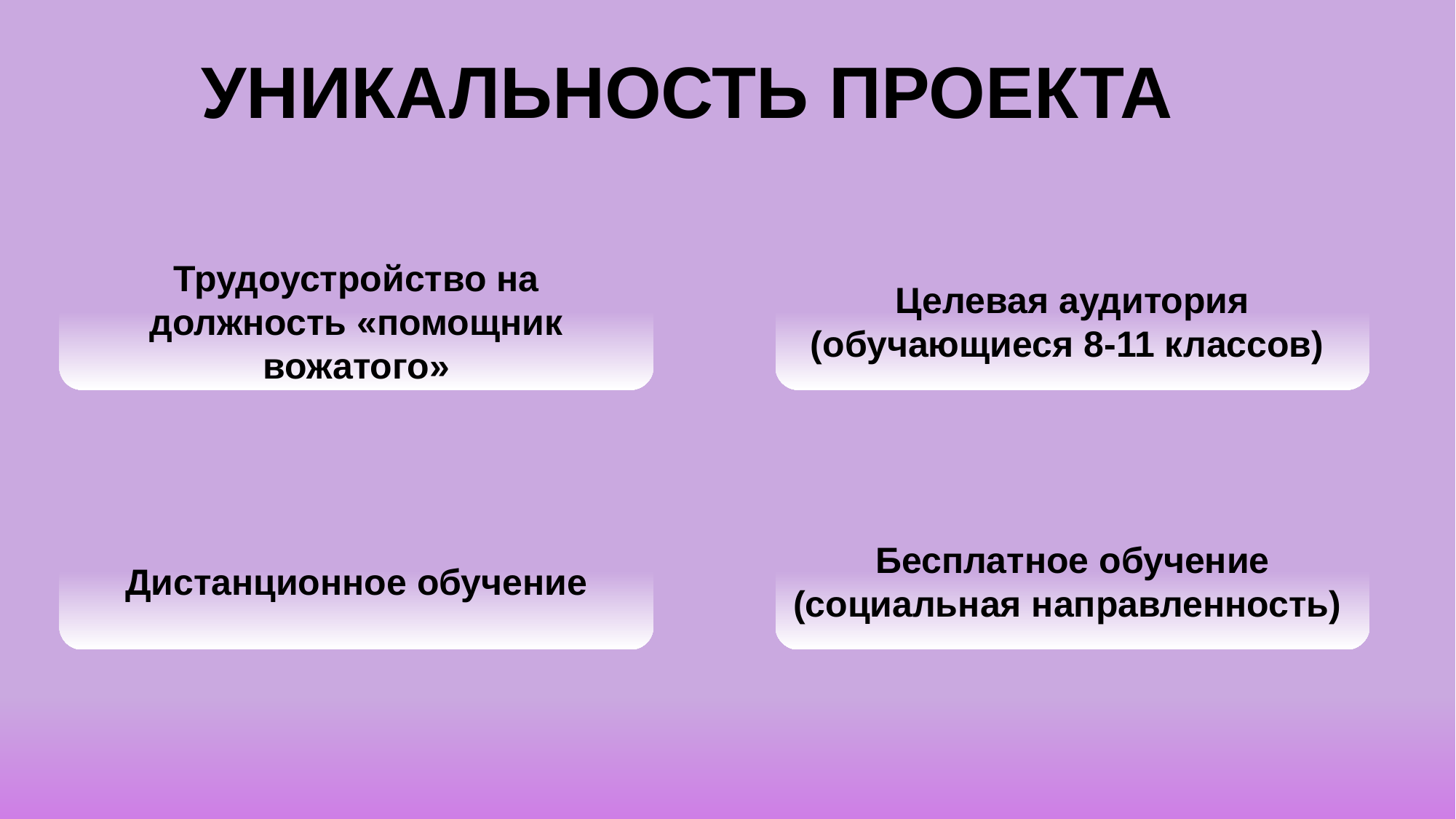

УНИКАЛЬНОСТЬ ПРОЕКТА
Трудоустройство на должность «помощник вожатого»

Целевая аудитория
(обучающиеся 8-11 классов)

Бесплатное обучение
(социальная направленность)
Дистанционное обучение